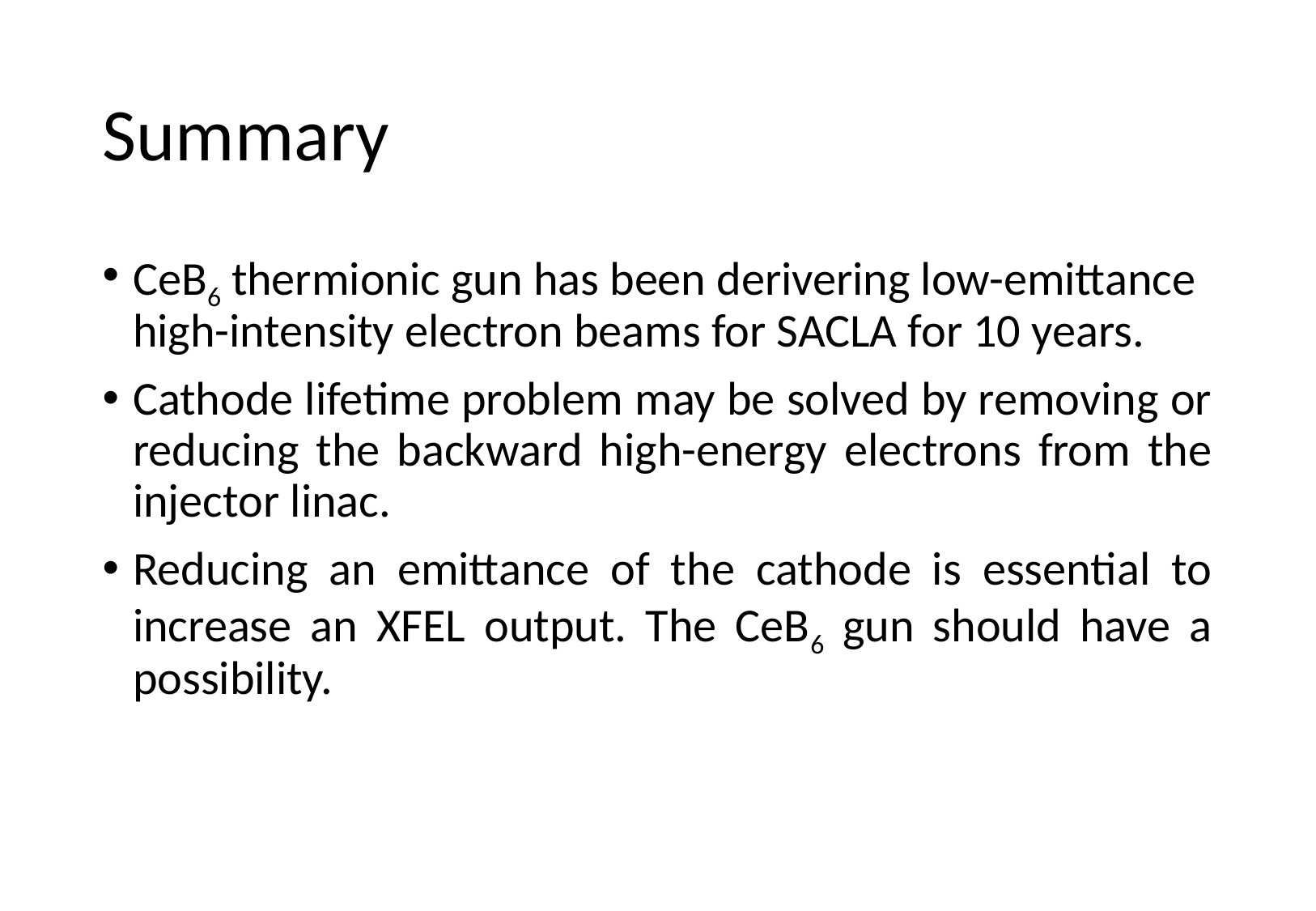

# Summary
CeB6 thermionic gun has been derivering low-emittance high-intensity electron beams for SACLA for 10 years.
Cathode lifetime problem may be solved by removing or reducing the backward high-energy electrons from the injector linac.
Reducing an emittance of the cathode is essential to increase an XFEL output. The CeB6 gun should have a possibility.